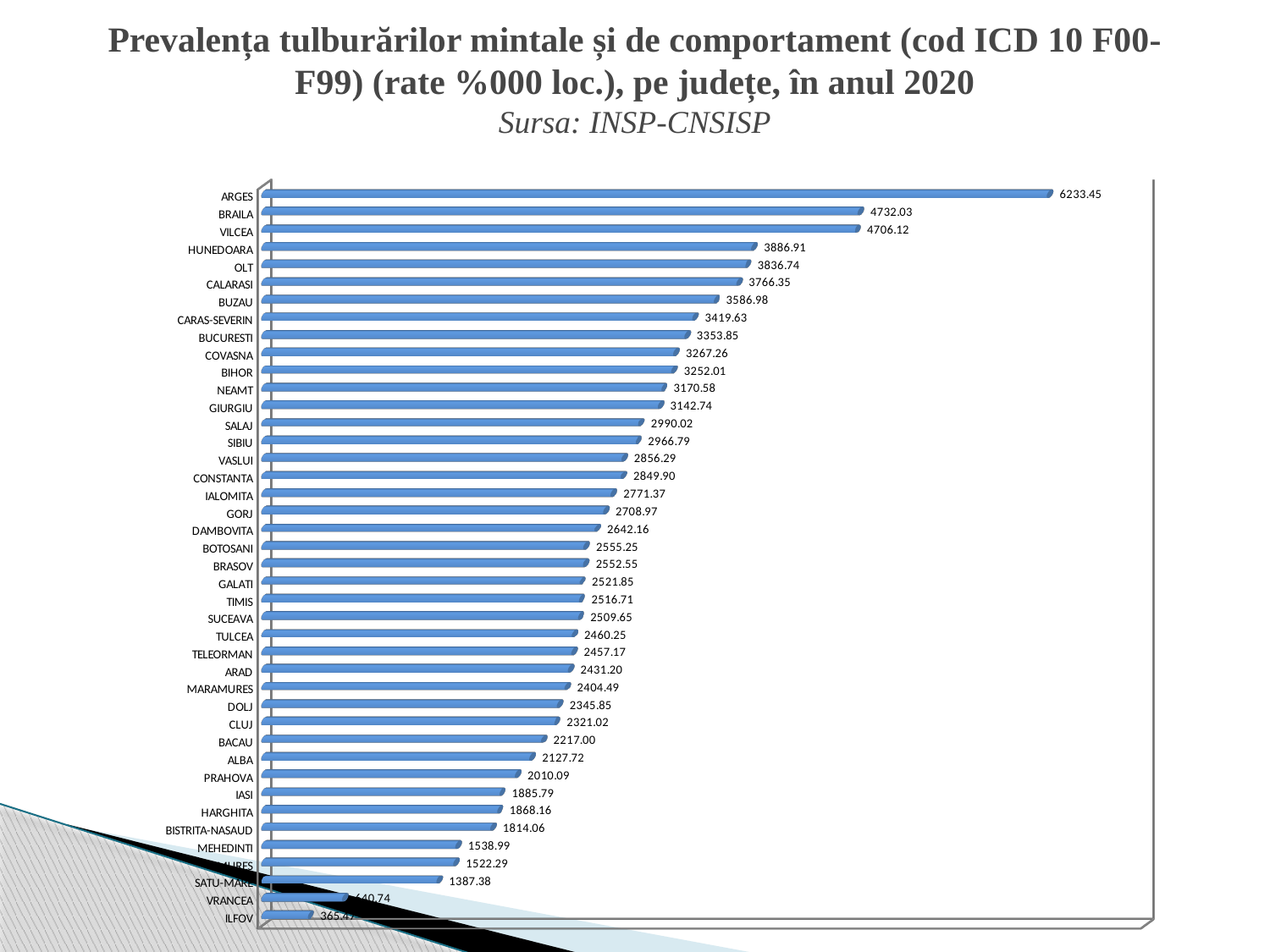

# Prevalența tulburărilor mintale și de comportament (cod ICD 10 F00-F99) (rate %000 loc.), pe județe, în anul 2020 Sursa: INSP-CNSISP

[unsupported chart]